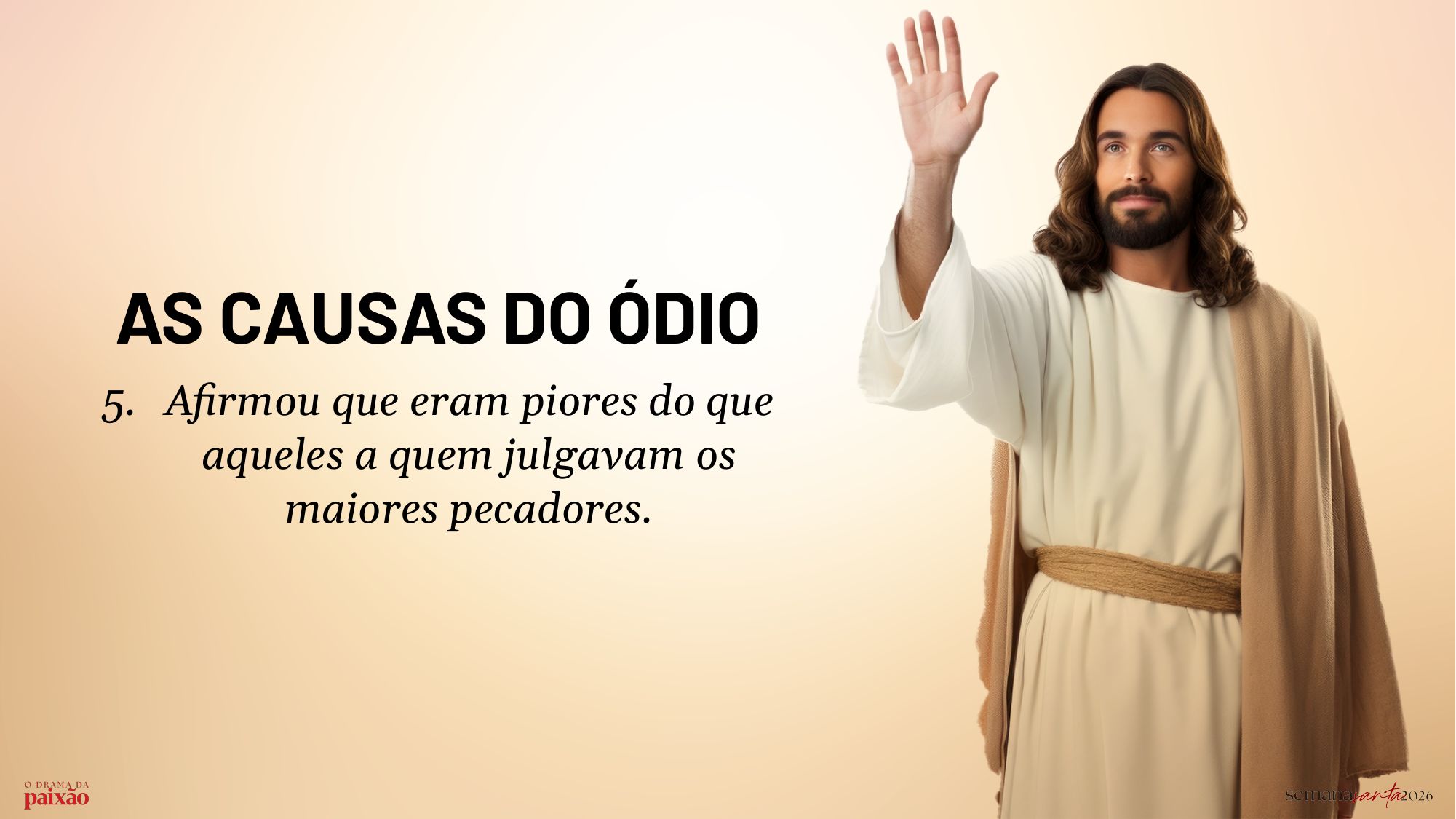

AS CAUSAS DO ÓDIO
Afirmou que eram piores do que aqueles a quem julgavam os maiores pecadores.